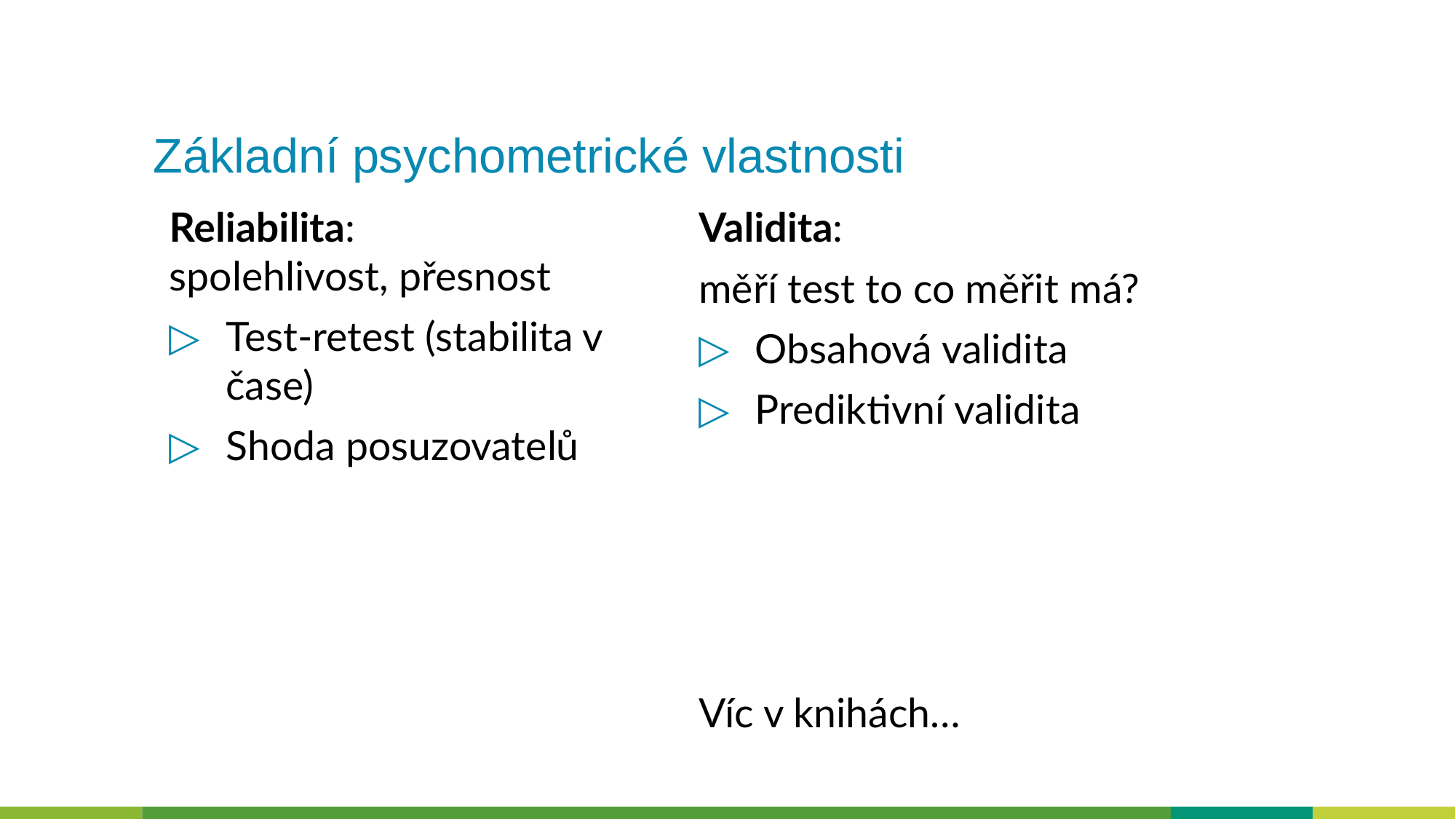

# Základní psychometrické vlastnosti
Reliabilita:
spolehlivost, přesnost
Test-retest (stabilita v čase)
Shoda posuzovatelů
Validita:
měří test to co měřit má?
Obsahová validita
Prediktivní validita

Víc v knihách…